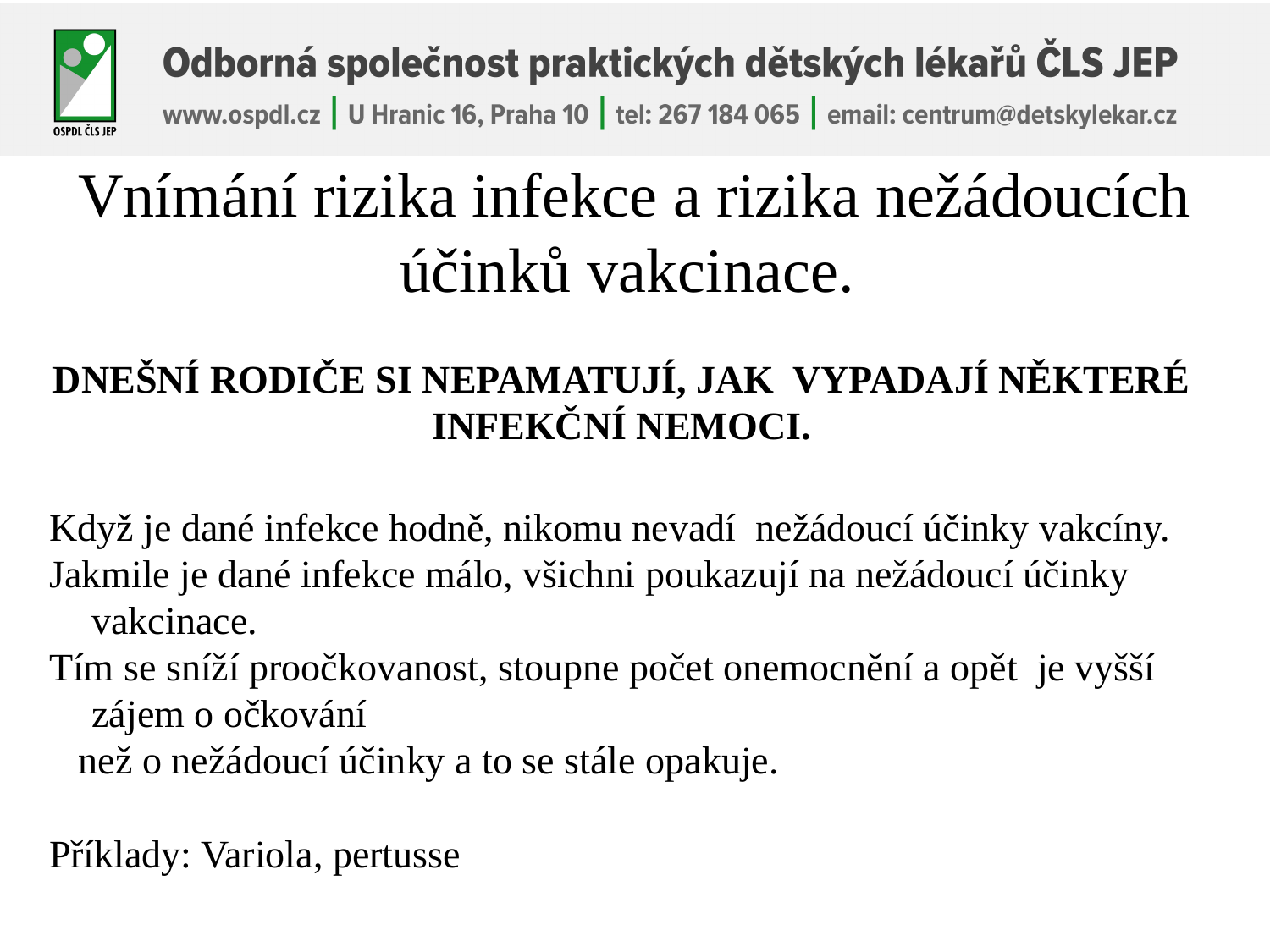

# Vnímání rizika infekce a rizika nežádoucích účinků vakcinace.
Dnešní rodiče si nepamatují, jak  vypadají některé infekční nemoci.

Když je dané infekce hodně, nikomu nevadí  nežádoucí účinky vakcíny.
Jakmile je dané infekce málo, všichni poukazují na nežádoucí účinky vakcinace.
Tím se sníží proočkovanost, stoupne počet onemocnění a opět  je vyšší zájem o očkování
   než o nežádoucí účinky a to se stále opakuje.

Příklady: Variola, pertusse